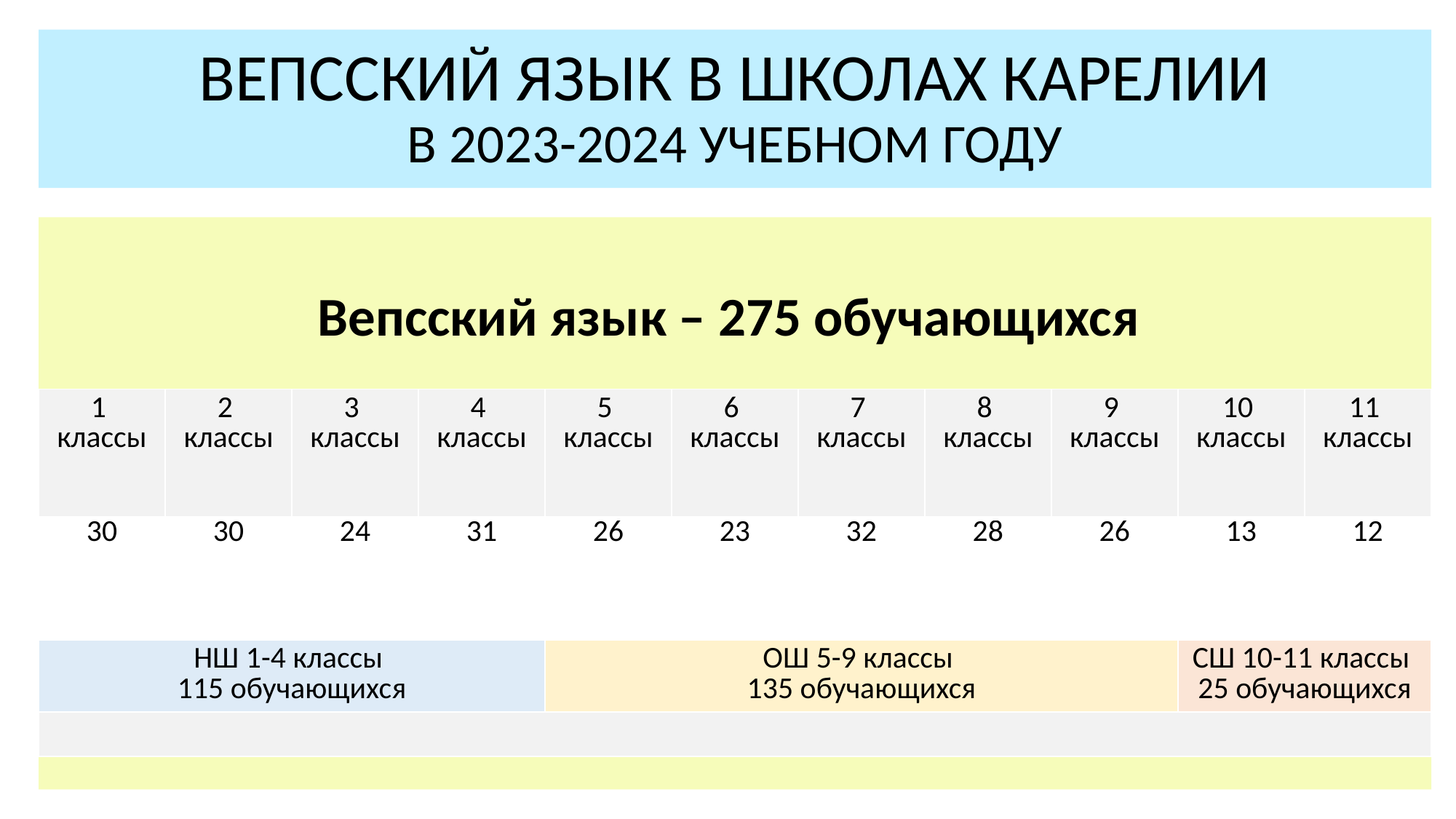

# ВЕПССКИЙ ЯЗЫК В ШКОЛАХ КАРЕЛИИ В 2023-2024 УЧЕБНОМ ГОДУ

Вепсский язык – 275 обучающихся

| 1 классы | 2 классы | 3 классы | 4 классы | 5 классы | 6 классы | 7 классы | 8 классы | 9 классы | 10 классы | 11 классы |
| --- | --- | --- | --- | --- | --- | --- | --- | --- | --- | --- |
| 30 | 30 | 24 | 31 | 26 | 23 | 32 | 28 | 26 | 13 | 12 |
| НШ 1-4 классы 115 обучающихся |  |  |  | ОШ 5-9 классы 135 обучающихся |  |  |  |  | СШ 10-11 классы 25 обучающихся |  |
|  |  |  |  |  |  |  |  |  |  |  |